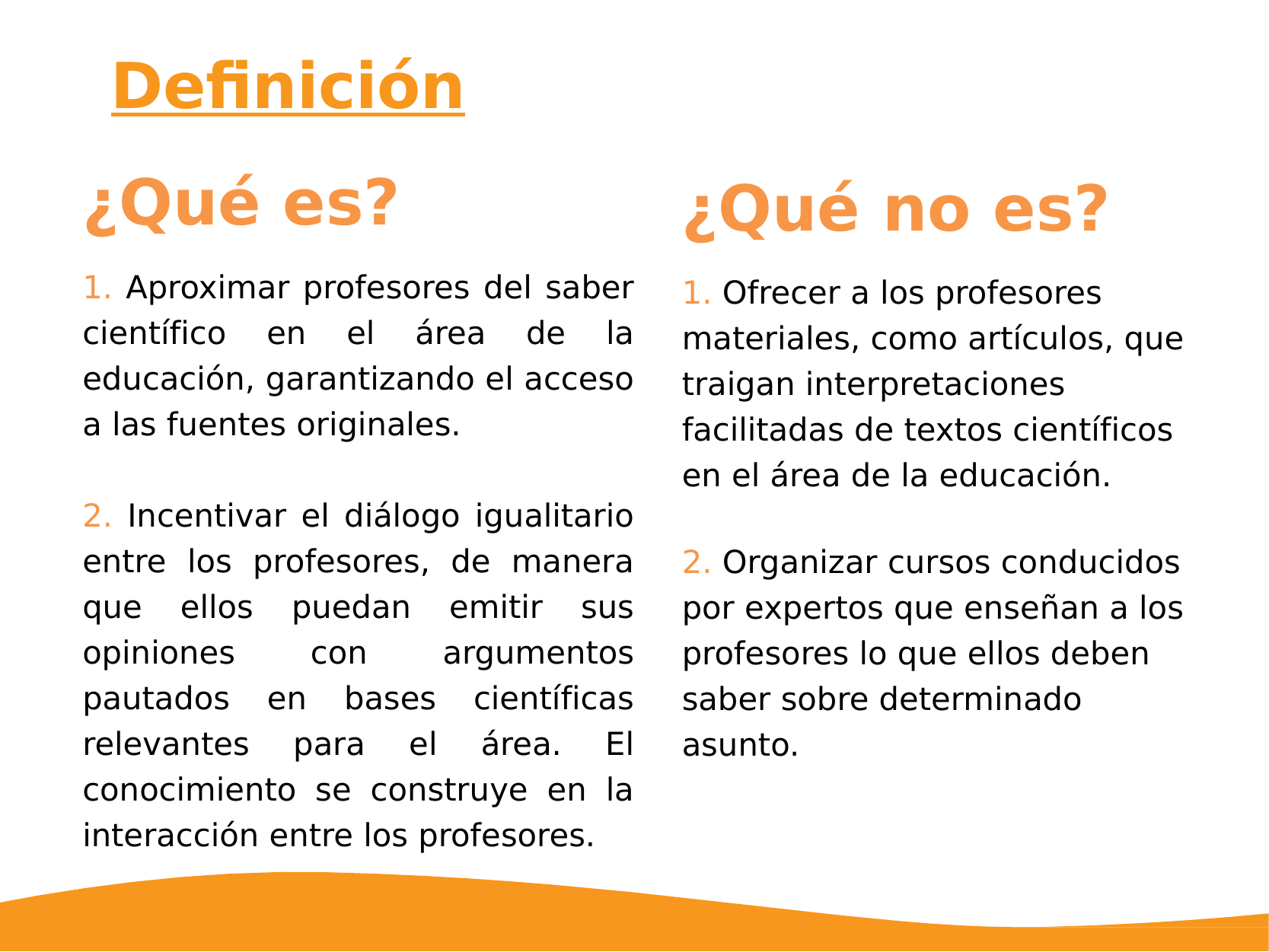

# Definición
¿Qué no es?

1. Ofrecer a los profesores materiales, como artículos, que traigan interpretaciones facilitadas de textos científicos en el área de la educación.

2. Organizar cursos conducidos por expertos que enseñan a los profesores lo que ellos deben saber sobre determinado asunto.
¿Qué es?

1. Aproximar profesores del saber científico en el área de la educación, garantizando el acceso a las fuentes originales.

2. Incentivar el diálogo igualitario entre los profesores, de manera que ellos puedan emitir sus opiniones con argumentos pautados en bases científicas relevantes para el área. El conocimiento se construye en la interacción entre los profesores.